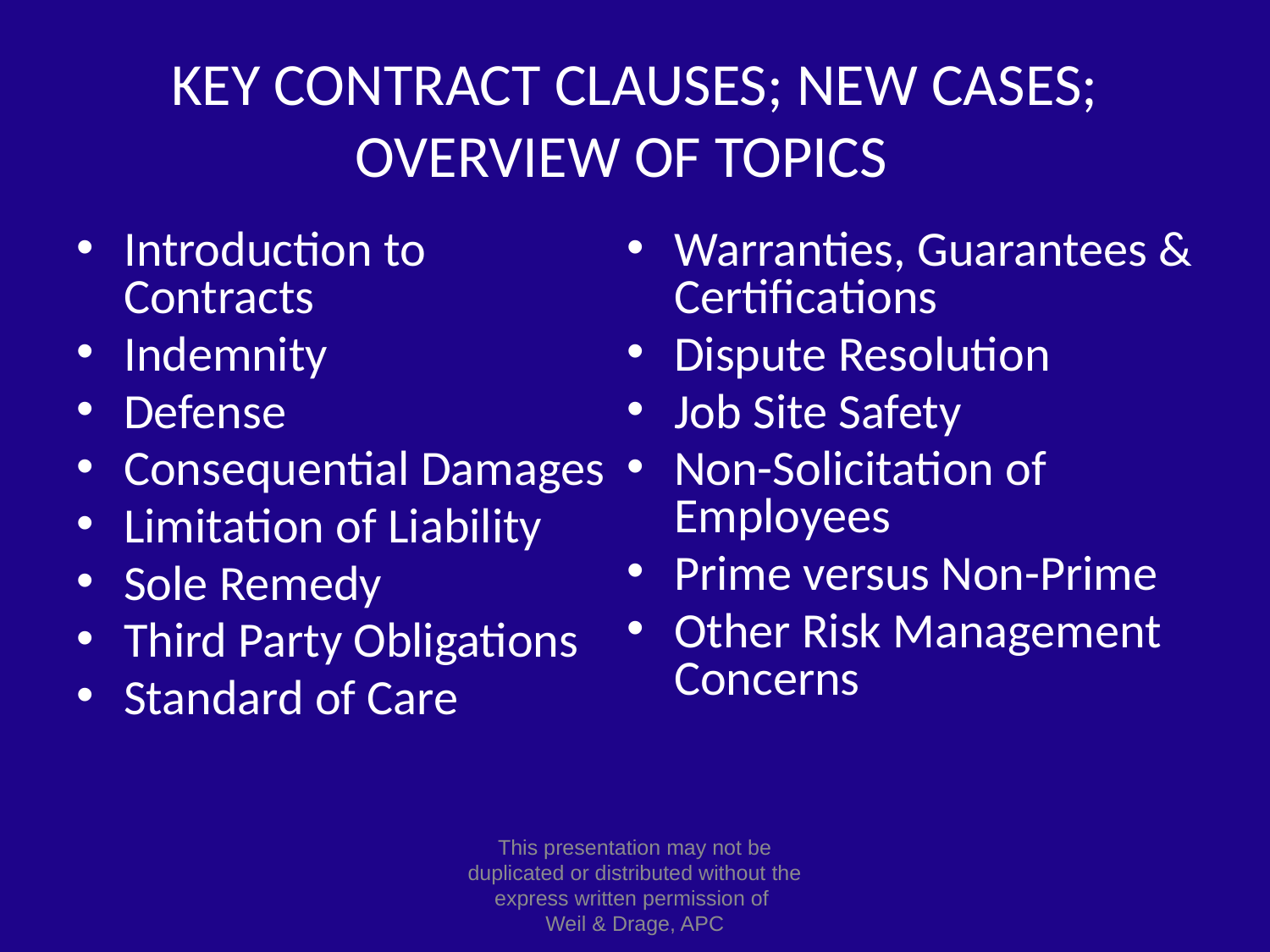

# KEY CONTRACT CLAUSES; NEW CASES; OVERVIEW OF TOPICS
Introduction to Contracts
Indemnity
Defense
Consequential Damages
Limitation of Liability
Sole Remedy
Third Party Obligations
Standard of Care
Warranties, Guarantees & Certifications
Dispute Resolution
Job Site Safety
Non-Solicitation of Employees
Prime versus Non-Prime
Other Risk Management Concerns
This presentation may not be
duplicated or distributed without the express written permission of
Weil & Drage, APC